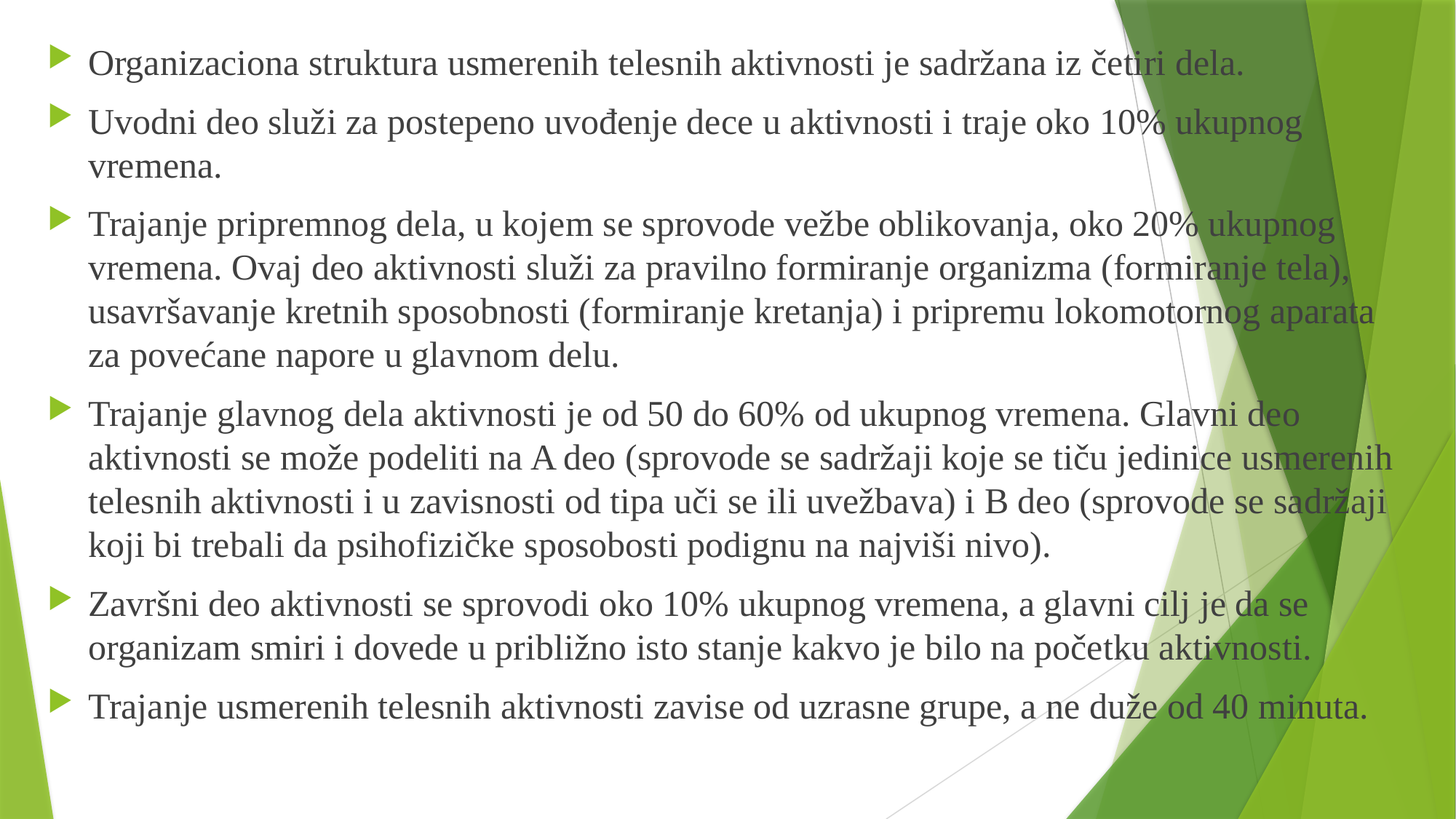

Organizaciona struktura usmerenih telesnih aktivnosti je sadržana iz četiri dela.
Uvodni deo služi za postepeno uvođenje dece u aktivnosti i traje oko 10% ukupnog vremena.
Trajanje pripremnog dela, u kojem se sprovode vežbe oblikovanja, oko 20% ukupnog vremena. Ovaj deo aktivnosti služi za pravilno formiranje organizma (formiranje tela), usavršavanje kretnih sposobnosti (formiranje kretanja) i pripremu lokomotornog aparata za povećane napore u glavnom delu.
Trajanje glavnog dela aktivnosti je od 50 do 60% od ukupnog vremena. Glavni deo aktivnosti se može podeliti na A deo (sprovode se sadržaji koje se tiču jedinice usmerenih telesnih aktivnosti i u zavisnosti od tipa uči se ili uvežbava) i B deo (sprovode se sadržaji koji bi trebali da psihofizičke sposobosti podignu na najviši nivo).
Završni deo aktivnosti se sprovodi oko 10% ukupnog vremena, a glavni cilj je da se organizam smiri i dovede u približno isto stanje kakvo je bilo na početku aktivnosti.
Trajanje usmerenih telesnih aktivnosti zavise od uzrasne grupe, a ne duže od 40 minuta.